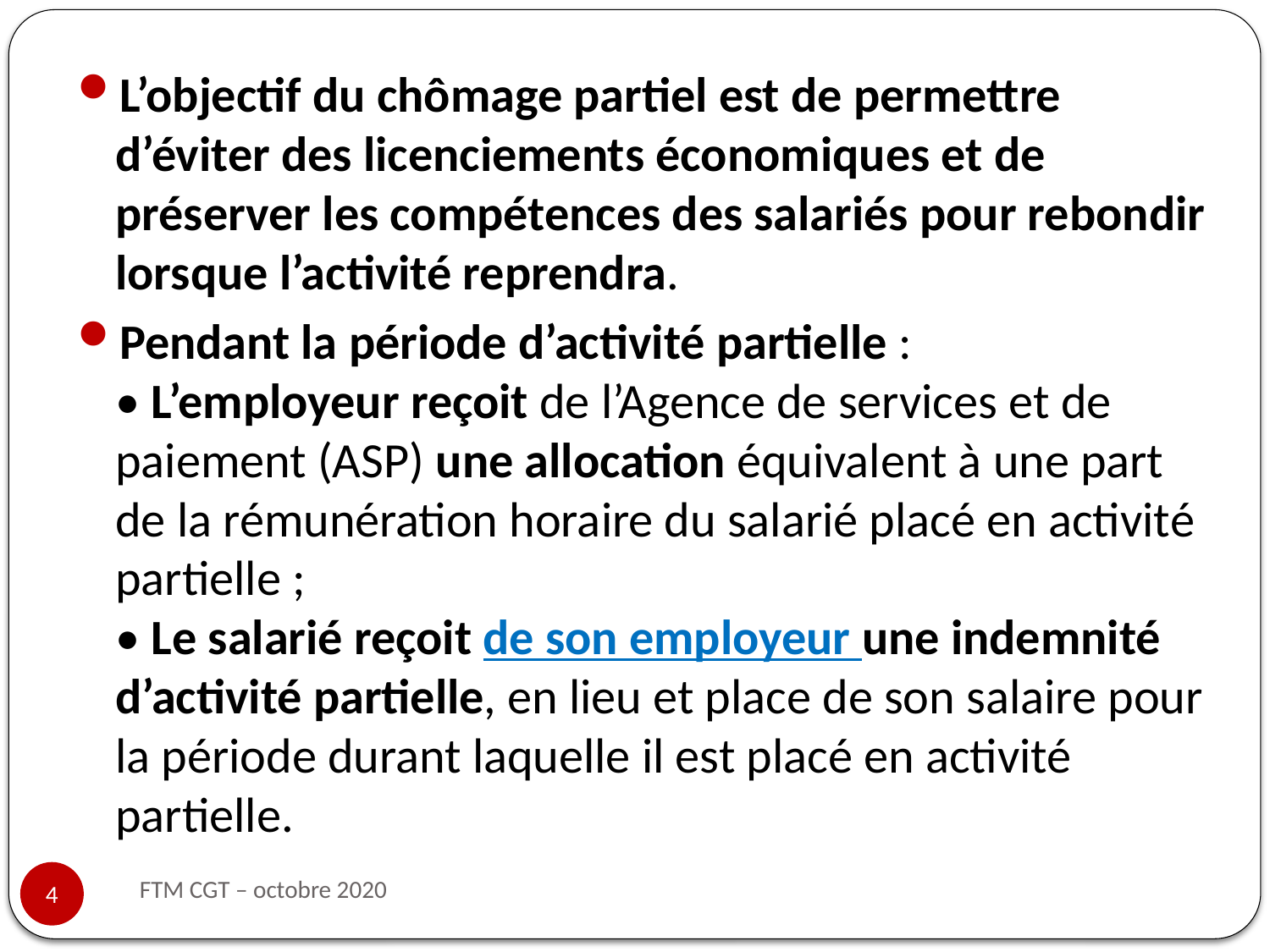

L’objectif du chômage partiel est de permettre d’éviter des licenciements économiques et de préserver les compétences des salariés pour rebondir lorsque l’activité reprendra.
Pendant la période d’activité partielle :
• L’employeur reçoit de l’Agence de services et de paiement (ASP) une allocation équivalent à une part de la rémunération horaire du salarié placé en activité partielle ;
• Le salarié reçoit de son employeur une indemnité d’activité partielle, en lieu et place de son salaire pour la période durant laquelle il est placé en activité partielle.

FTM CGT – octobre 2020
4